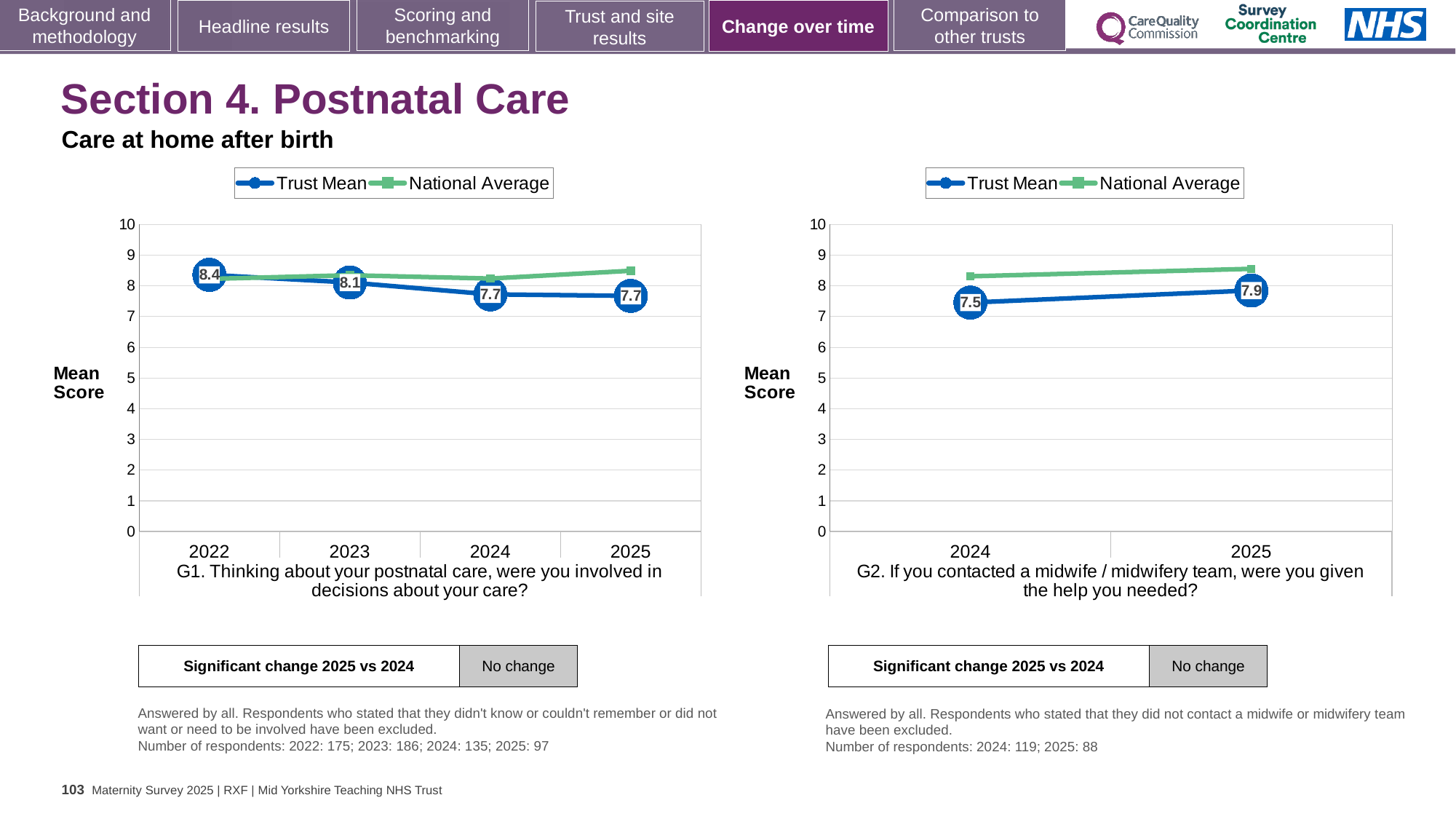

# Section 4. Postnatal Care
Care at home after birth

### Chart

| Category | Trust Mean | National Average |
|---|---|---|
| 2022 | 8.357761622068082 | 8.225963210490352 |
| 2023 | 8.108640070923643 | 8.345886156954533 |
| 2024 | 7.723113517199669 | 8.236879426071072 |
| 2025 | 7.673204502879392 | 8.490557602568927 |

### Chart

| Category | Trust Mean | National Average |
|---|---|---|
| 2024 | 7.455267573548851 | 8.310318517914375 |
| 2025 | 7.850099099958494 | 8.553846543090243 |
| Significant change 2025 vs 2024 | No change |
| --- | --- |
| Significant change 2025 vs 2024 | No change |
| --- | --- |
Answered by all. Respondents who stated that they didn't know or couldn't remember or did not want or need to be involved have been excluded.
Number of respondents: 2022: 175; 2023: 186; 2024: 135; 2025: 97
Answered by all. Respondents who stated that they did not contact a midwife or midwifery team have been excluded.
Number of respondents: 2024: 119; 2025: 88
103